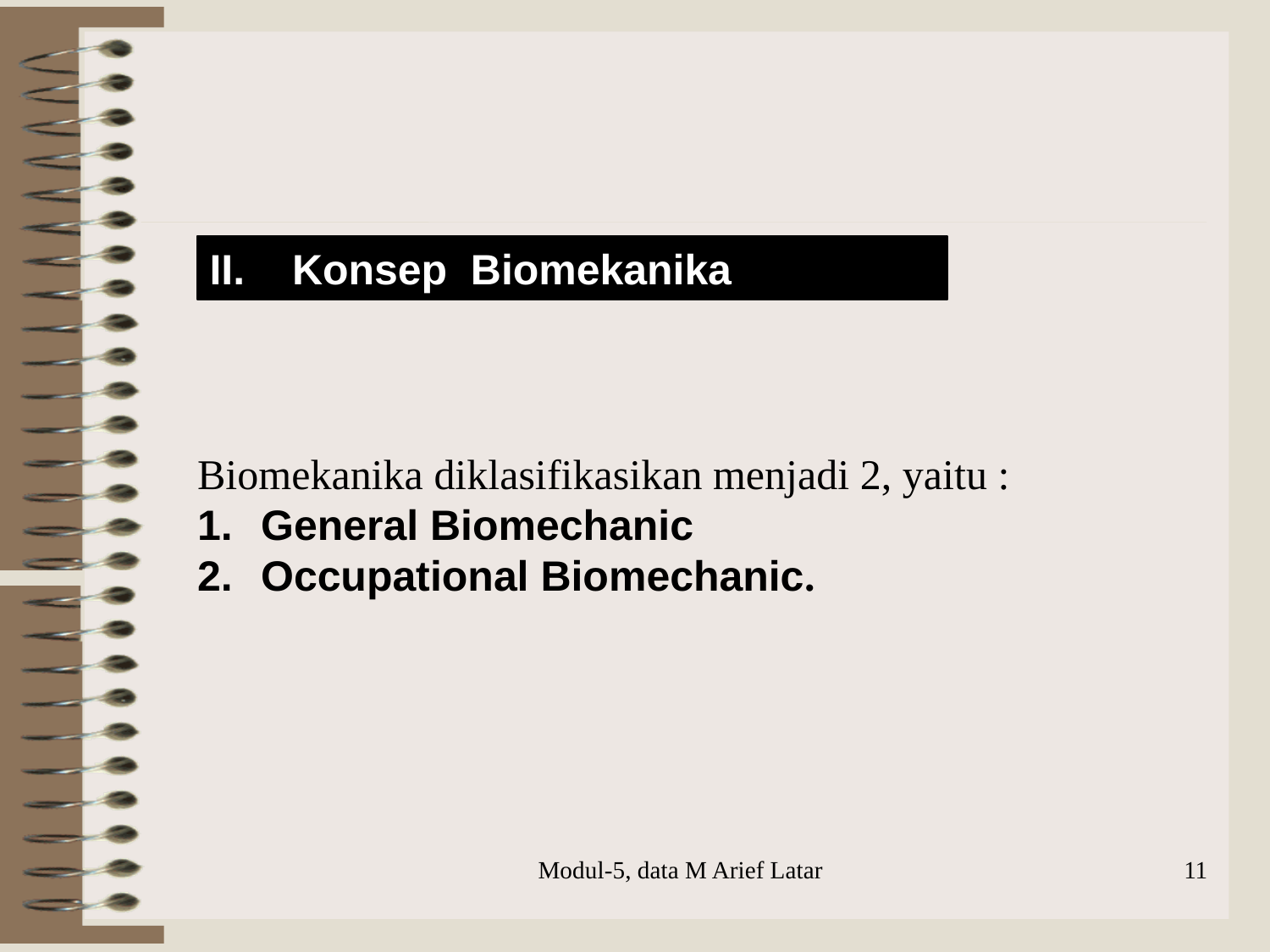

II.    Konsep  Biomekanika
Biomekanika diklasifikasikan menjadi 2, yaitu :
General Biomechanic
Occupational Biomechanic.
Modul-5, data M Arief Latar
11